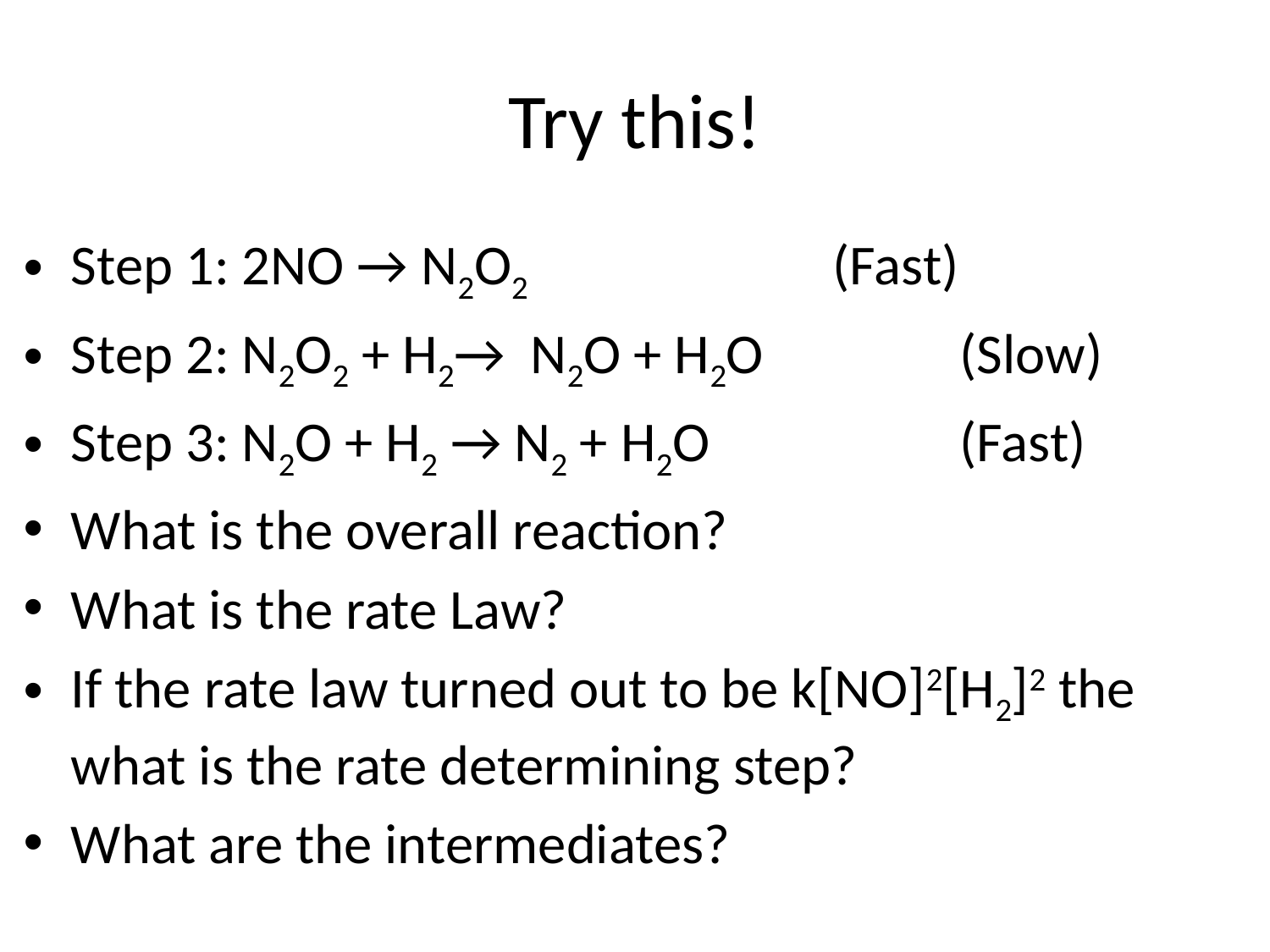

# Try this!
Step 1: 2NO → N2O2 			(Fast)
Step 2: N2O2 + H2→  N2O + H2O		(Slow)
Step 3: N2O + H2 → N2 + H2O		(Fast)
What is the overall reaction?
What is the rate Law?
If the rate law turned out to be k[NO]2[H2]2 the what is the rate determining step?
What are the intermediates?